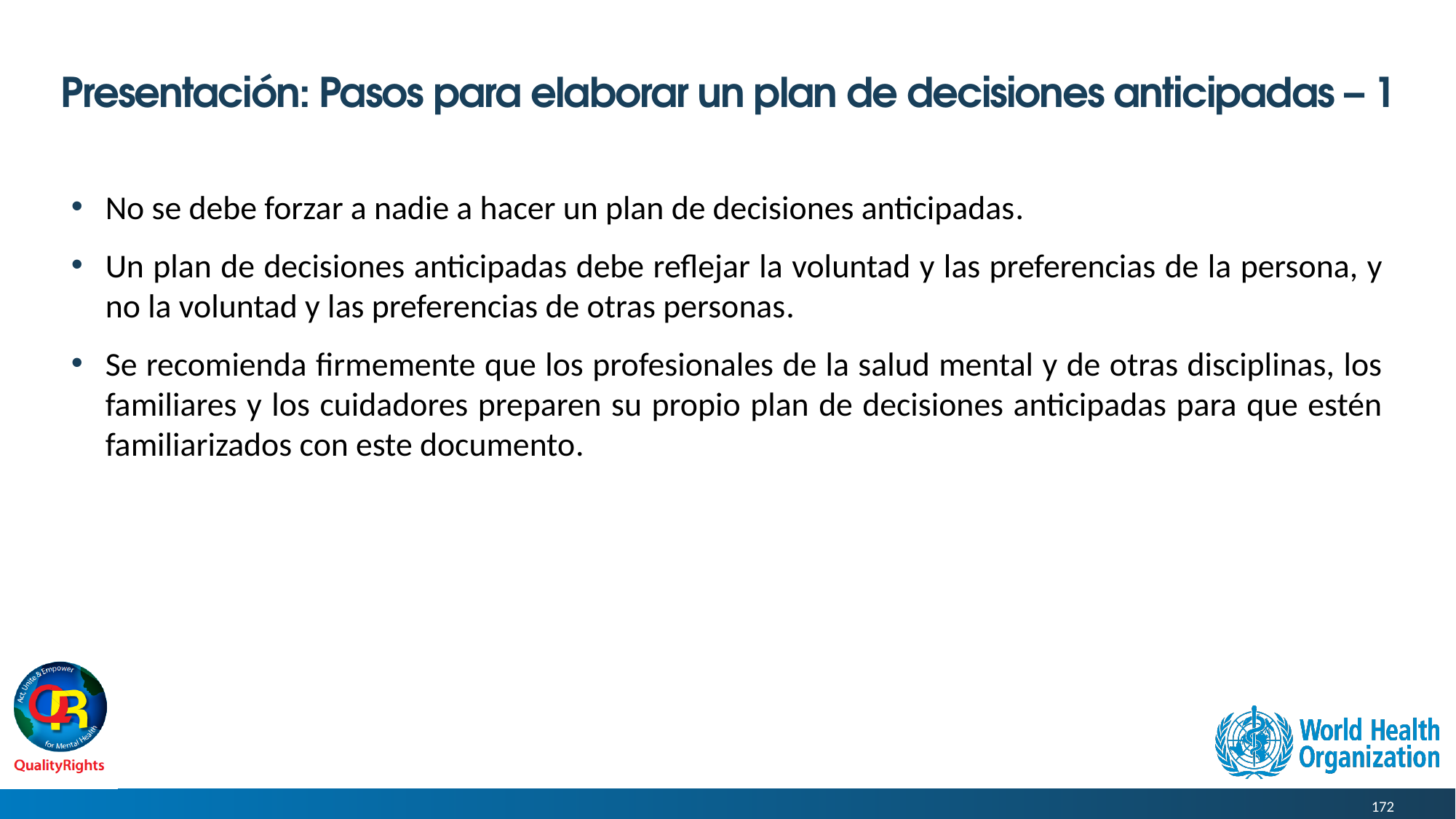

# Presentación: Pasos para elaborar un plan de decisiones anticipadas – 1
No se debe forzar a nadie a hacer un plan de decisiones anticipadas.
Un plan de decisiones anticipadas debe reflejar la voluntad y las preferencias de la persona, y no la voluntad y las preferencias de otras personas.
Se recomienda firmemente que los profesionales de la salud mental y de otras disciplinas, los familiares y los cuidadores preparen su propio plan de decisiones anticipadas para que estén familiarizados con este documento.